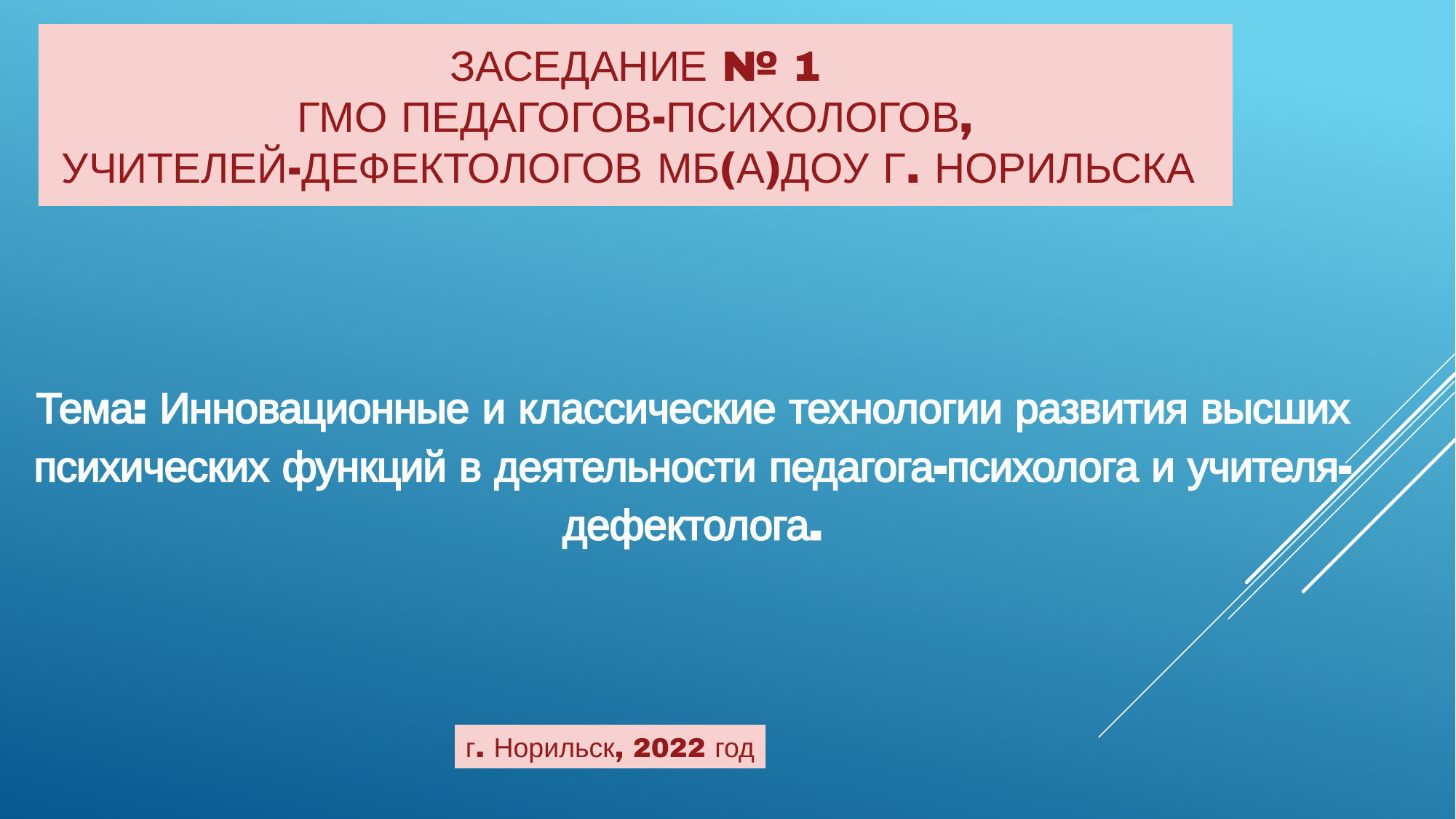

# Заседание № 1 ГМО педагогов-психологов, учителей-дефектологов МБ(А)ДОУ г. Норильска
Тема: Инновационные и классические технологии развития высших психических функций в деятельности педагога-психолога и учителя- дефектолога.

г. Норильск, 2022 год